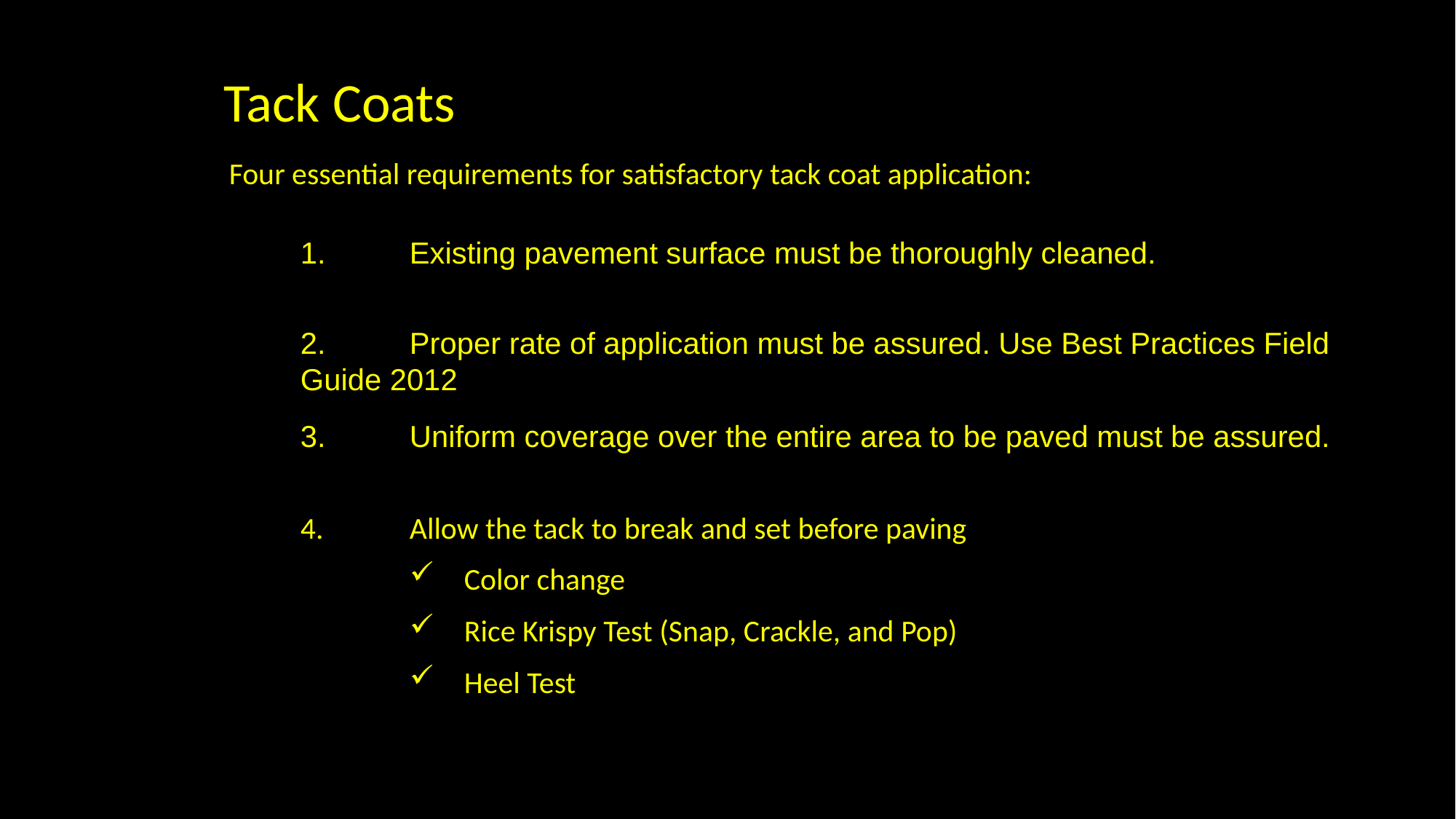

Tack Coats
Four essential requirements for satisfactory tack coat application:
1.	Existing pavement surface must be thoroughly cleaned.
2.	Proper rate of application must be assured. Use Best Practices Field 	Guide 2012
3.	Uniform coverage over the entire area to be paved must be assured.

4.	Allow the tack to break and set before paving
Color change
Rice Krispy Test (Snap, Crackle, and Pop)
Heel Test